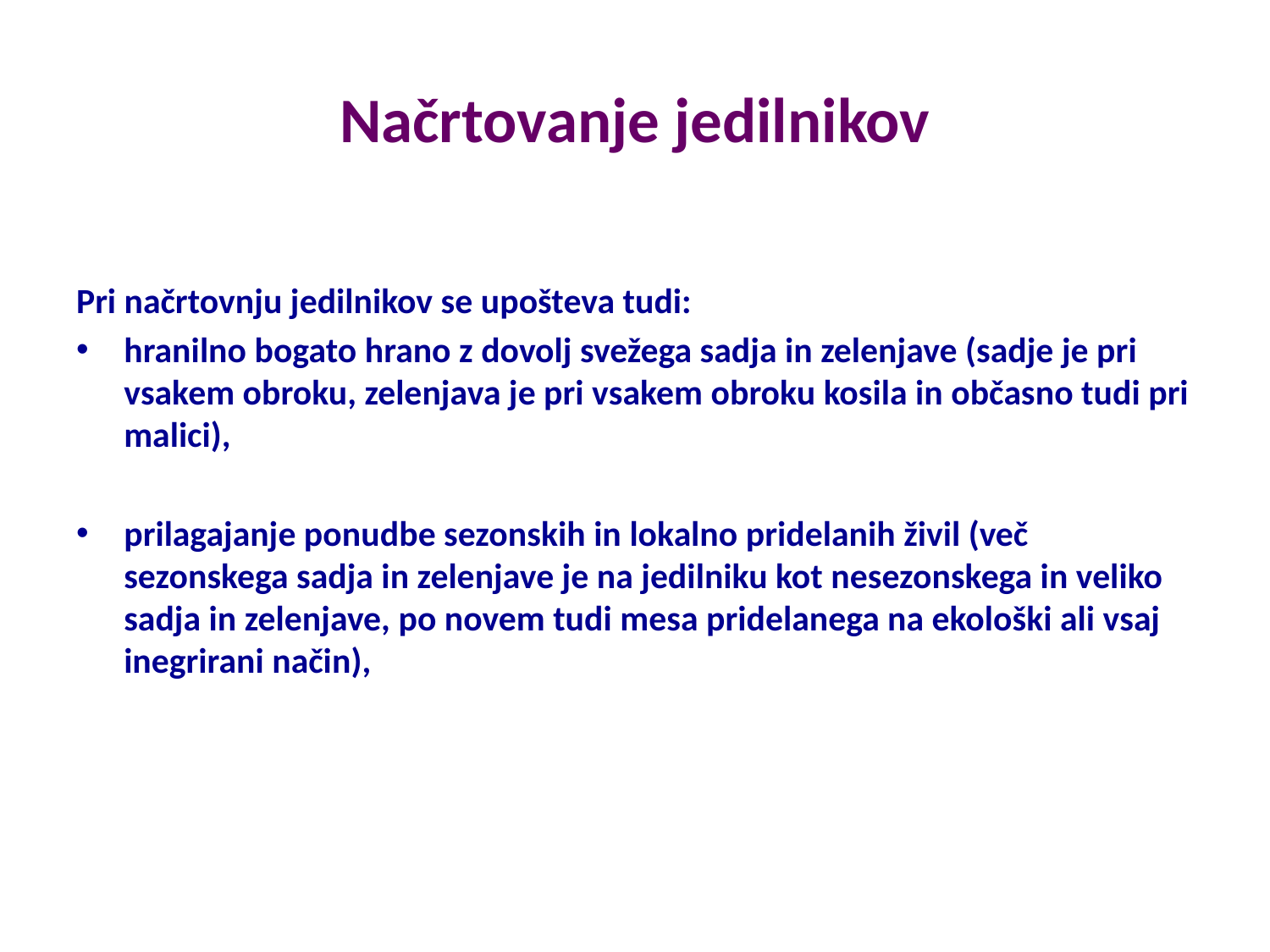

# Načrtovanje jedilnikov

Pri načrtovnju jedilnikov se upošteva tudi:
hranilno bogato hrano z dovolj svežega sadja in zelenjave (sadje je pri vsakem obroku, zelenjava je pri vsakem obroku kosila in občasno tudi pri malici),

prilagajanje ponudbe sezonskih in lokalno pridelanih živil (več sezonskega sadja in zelenjave je na jedilniku kot nesezonskega in veliko sadja in zelenjave, po novem tudi mesa pridelanega na ekološki ali vsaj inegrirani način),